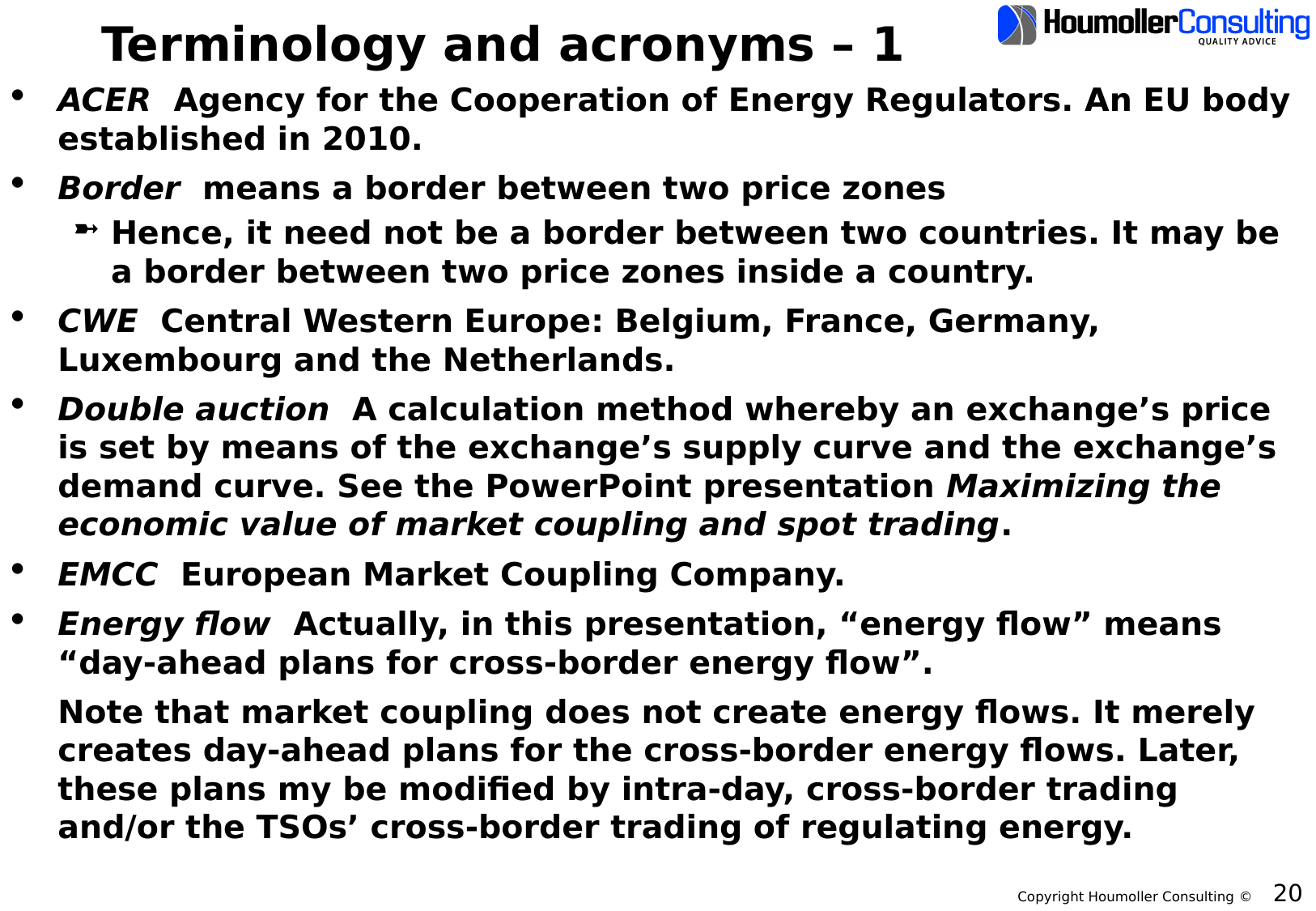

# Terminology and acronyms – 1
ACER  Agency for the Cooperation of Energy Regulators. An EU body established in 2010.
Border  means a border between two price zones
Hence, it need not be a border between two countries. It may be a border between two price zones inside a country.
CWE  Central Western Europe: Belgium, France, Germany, Luxembourg and the Netherlands.
Double auction  A calculation method whereby an exchange’s price is set by means of the exchange’s supply curve and the exchange’s demand curve. See the PowerPoint presentation Maximizing the economic value of market coupling and spot trading.
EMCC  European Market Coupling Company.
Energy flow  Actually, in this presentation, “energy flow” means “day-ahead plans for cross-border energy flow”.
	Note that market coupling does not create energy flows. It merely creates day-ahead plans for the cross-border energy flows. Later, these plans my be modified by intra-day, cross-border trading and/or the TSOs’ cross-border trading of regulating energy.
20